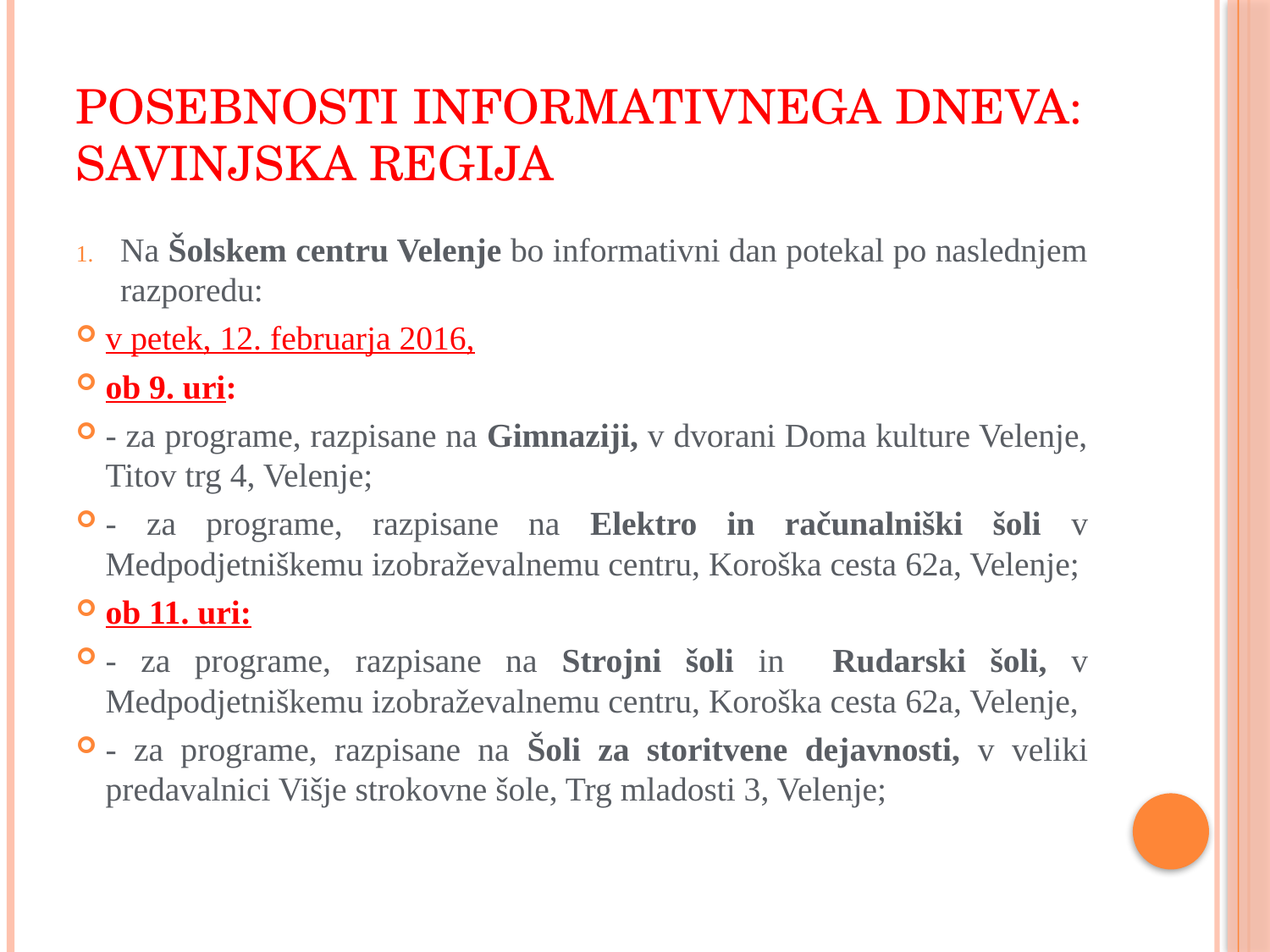

# posebnosti informativnega dneva: savinjska regija
Na Šolskem centru Velenje bo informativni dan potekal po naslednjem razporedu:
v petek, 12. februarja 2016,
ob 9. uri:
- za programe, razpisane na Gimnaziji, v dvorani Doma kulture Velenje, Titov trg 4, Velenje;
- za programe, razpisane na Elektro in računalniški šoli v Medpodjetniškemu izobraževalnemu centru, Koroška cesta 62a, Velenje;
ob 11. uri:
- za programe, razpisane na Strojni šoli in  Rudarski šoli, v Medpodjetniškemu izobraževalnemu centru, Koroška cesta 62a, Velenje,
- za programe, razpisane na Šoli za storitvene dejavnosti, v veliki predavalnici Višje strokovne šole, Trg mladosti 3, Velenje;